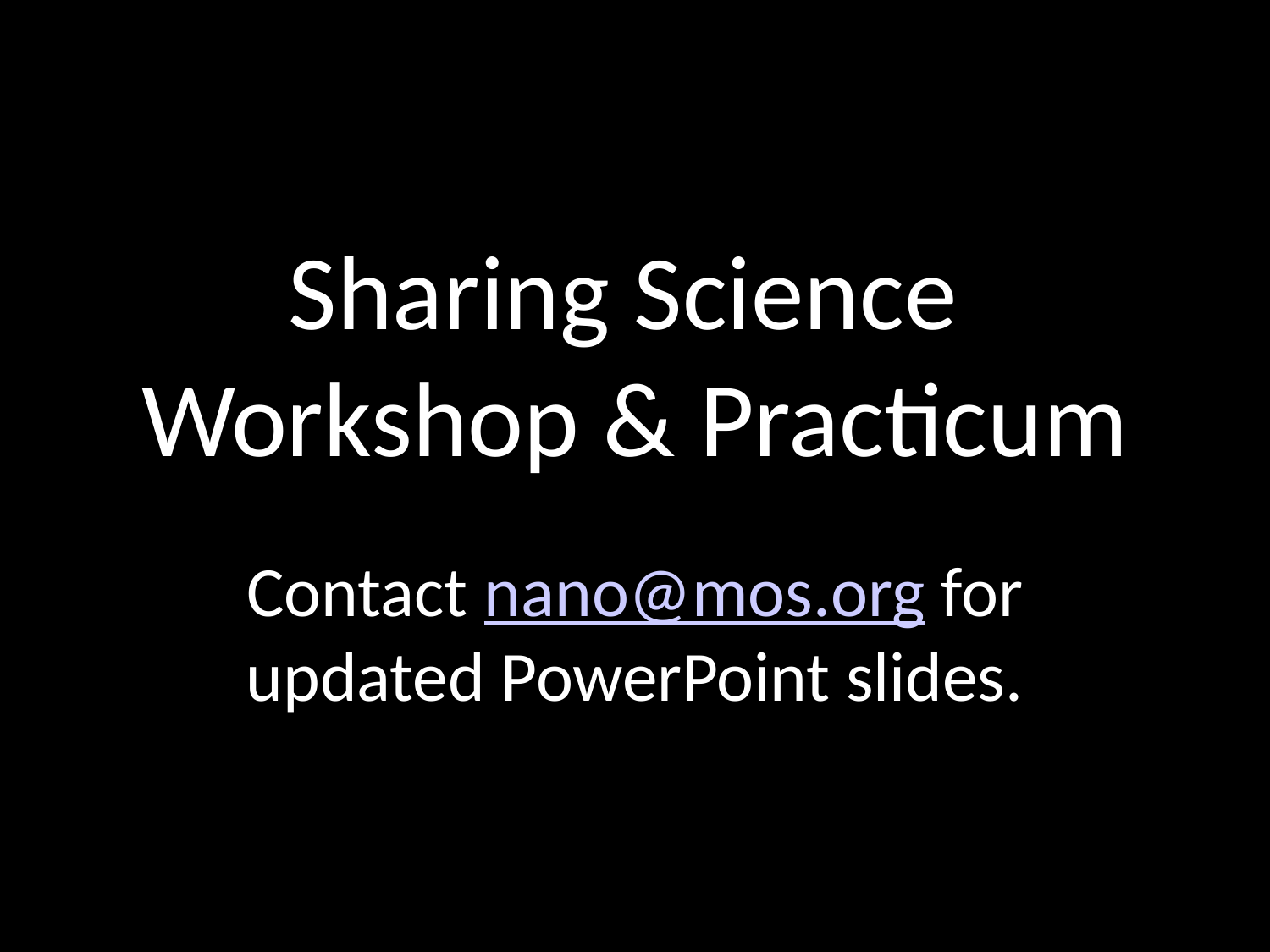

# Sharing Science Workshop & Practicum
Contact nano@mos.org for updated PowerPoint slides.